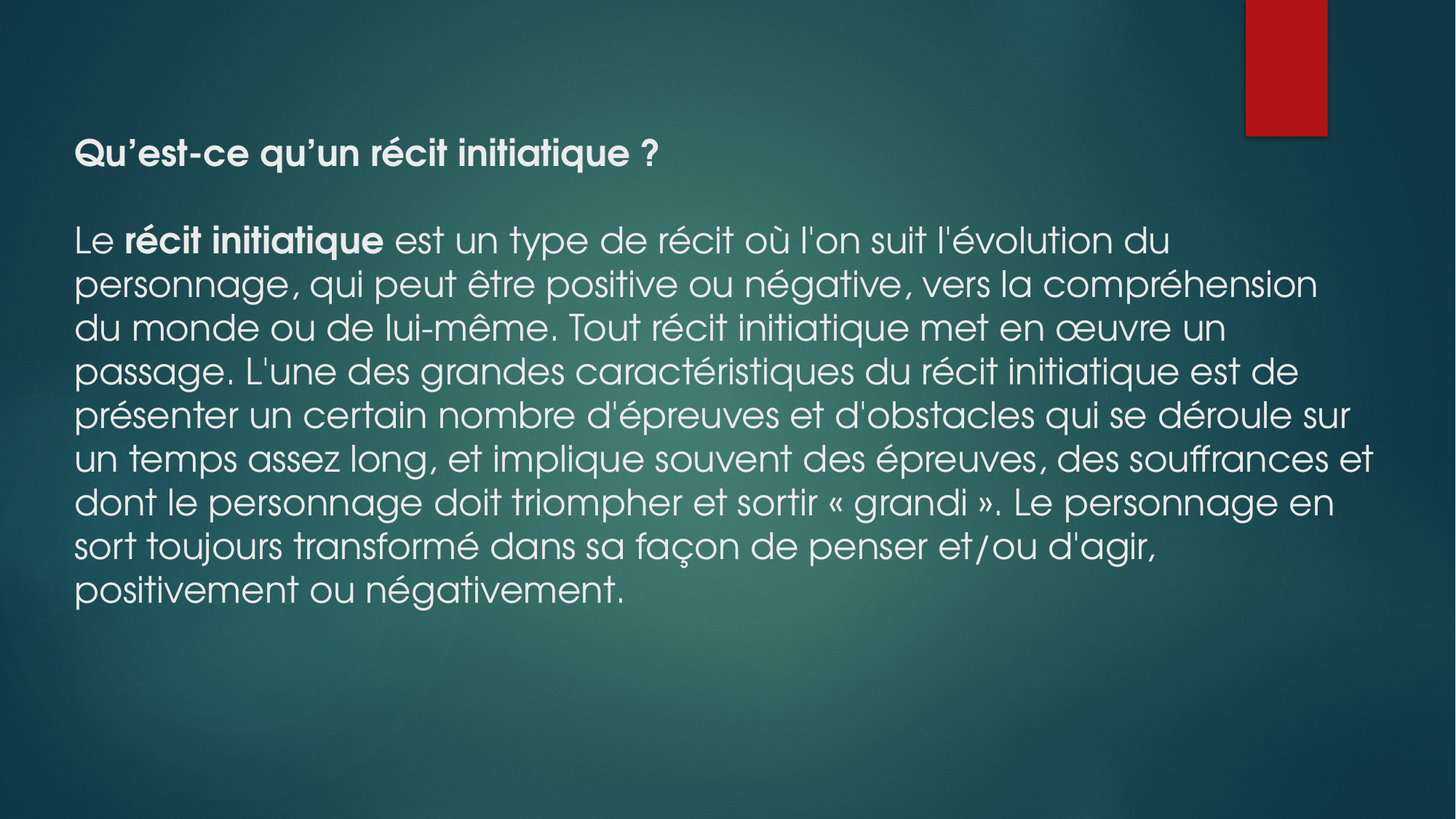

# Qu’est-ce qu’un récit initiatique ? Le récit initiatique est un type de récit où l'on suit l'évolution du personnage, qui peut être positive ou négative, vers la compréhension du monde ou de lui-même. Tout récit initiatique met en œuvre un passage. L'une des grandes caractéristiques du récit initiatique est de présenter un certain nombre d'épreuves et d'obstacles qui se déroule sur un temps assez long, et implique souvent des épreuves, des souffrances et dont le personnage doit triompher et sortir « grandi ». Le personnage en sort toujours transformé dans sa façon de penser et/ou d'agir, positivement ou négativement.